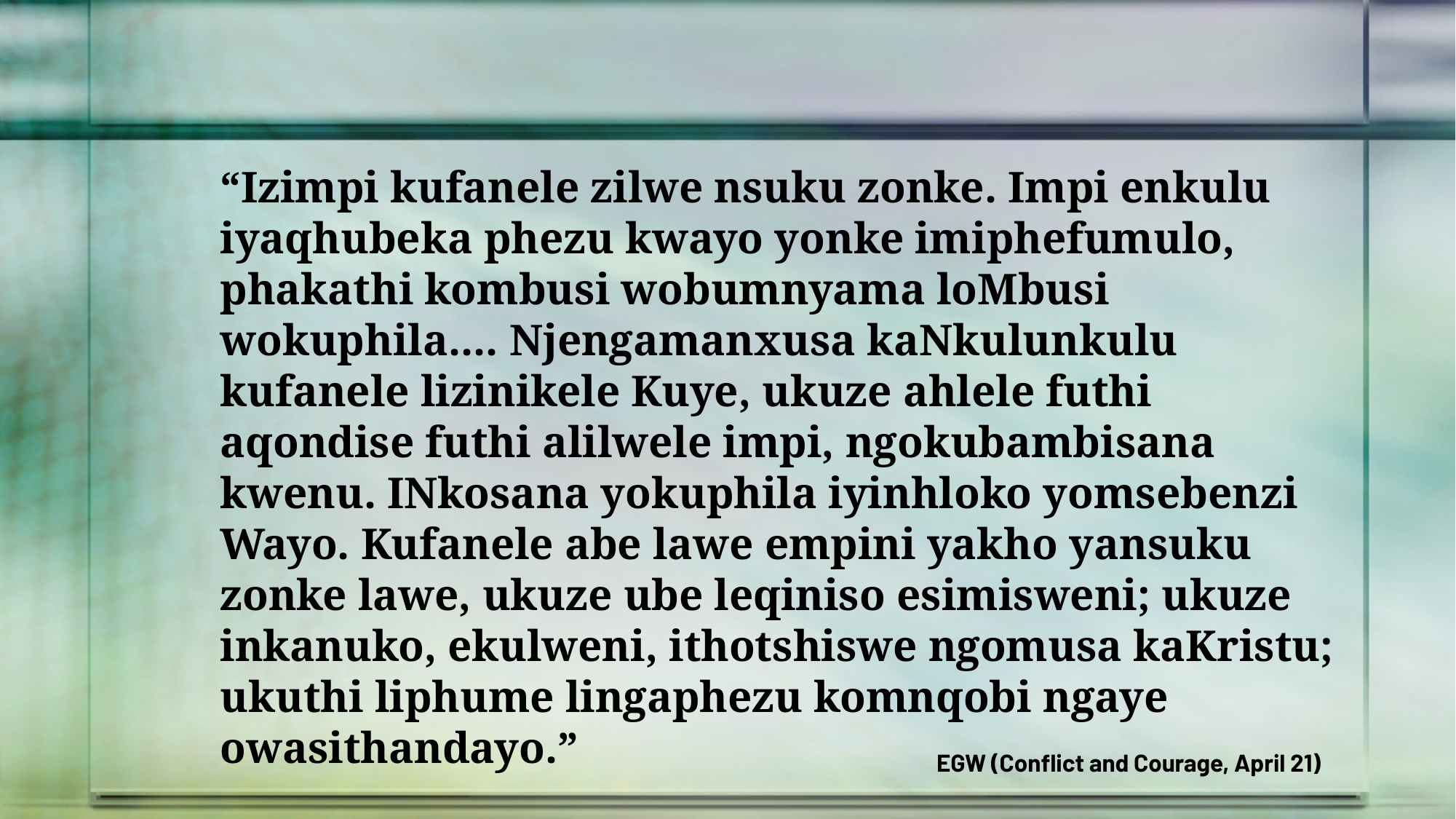

“Izimpi kufanele zilwe nsuku zonke. Impi enkulu iyaqhubeka phezu kwayo yonke imiphefumulo, phakathi kombusi wobumnyama loMbusi wokuphila.... Njengamanxusa kaNkulunkulu kufanele lizinikele Kuye, ukuze ahlele futhi aqondise futhi alilwele impi, ngokubambisana kwenu. INkosana yokuphila iyinhloko yomsebenzi Wayo. Kufanele abe lawe empini yakho yansuku zonke lawe, ukuze ube leqiniso esimisweni; ukuze inkanuko, ekulweni, ithotshiswe ngomusa kaKristu; ukuthi liphume lingaphezu komnqobi ngaye owasithandayo.”
EGW (Conflict and Courage, April 21)